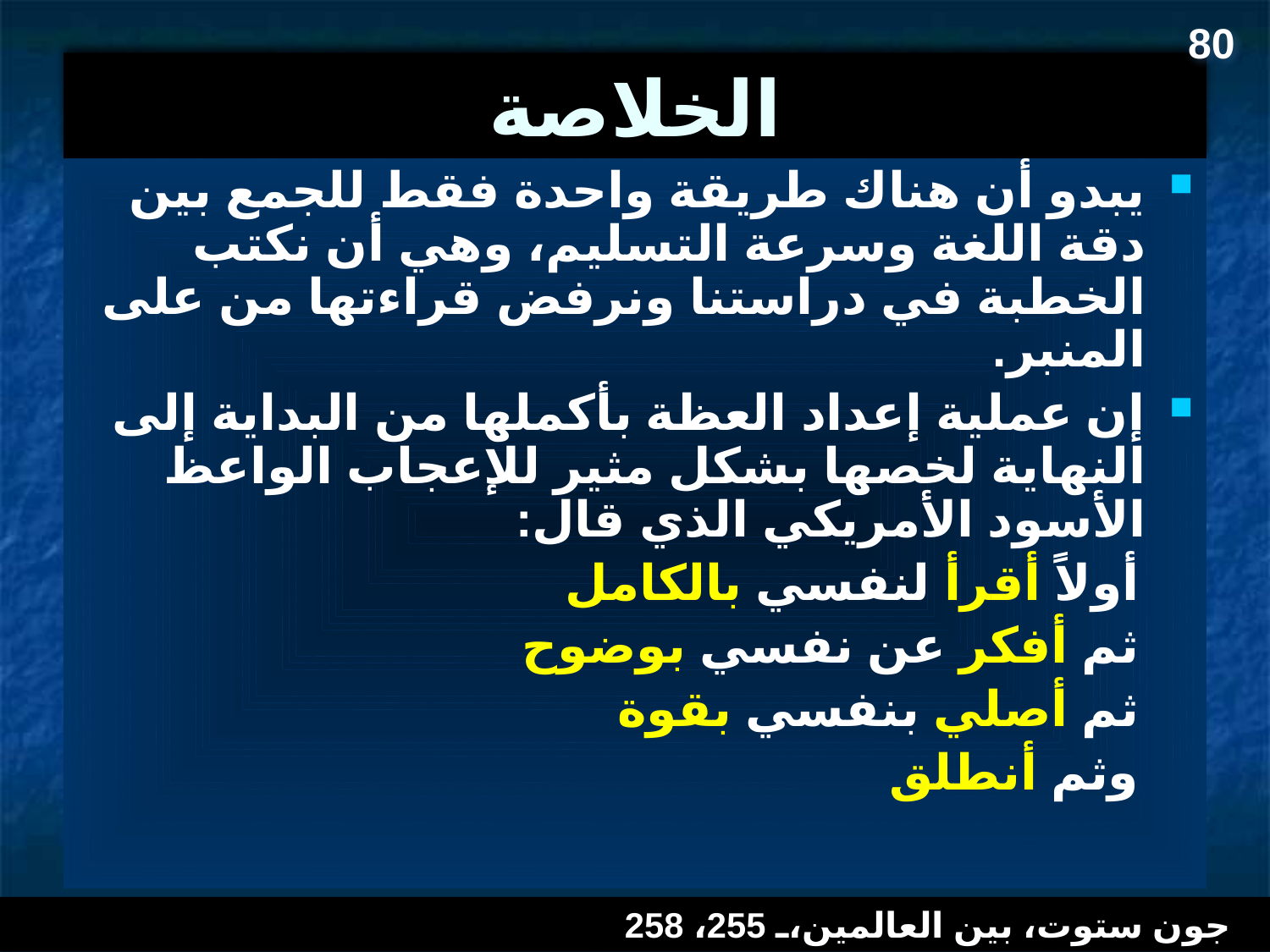

80
# الخلاصة
يبدو أن هناك طريقة واحدة فقط للجمع بين دقة اللغة وسرعة التسليم، وهي أن نكتب الخطبة في دراستنا ونرفض قراءتها من على المنبر.
إن عملية إعداد العظة بأكملها من البداية إلى النهاية لخصها بشكل مثير للإعجاب الواعظ الأسود الأمريكي الذي قال:
    أولاً أقرأ لنفسي بالكامل
    ثم أفكر عن نفسي بوضوح
    ثم أصلي بنفسي بقوة
    وثم أنطلق
جون ستوت، بين العالمين، 255، 258